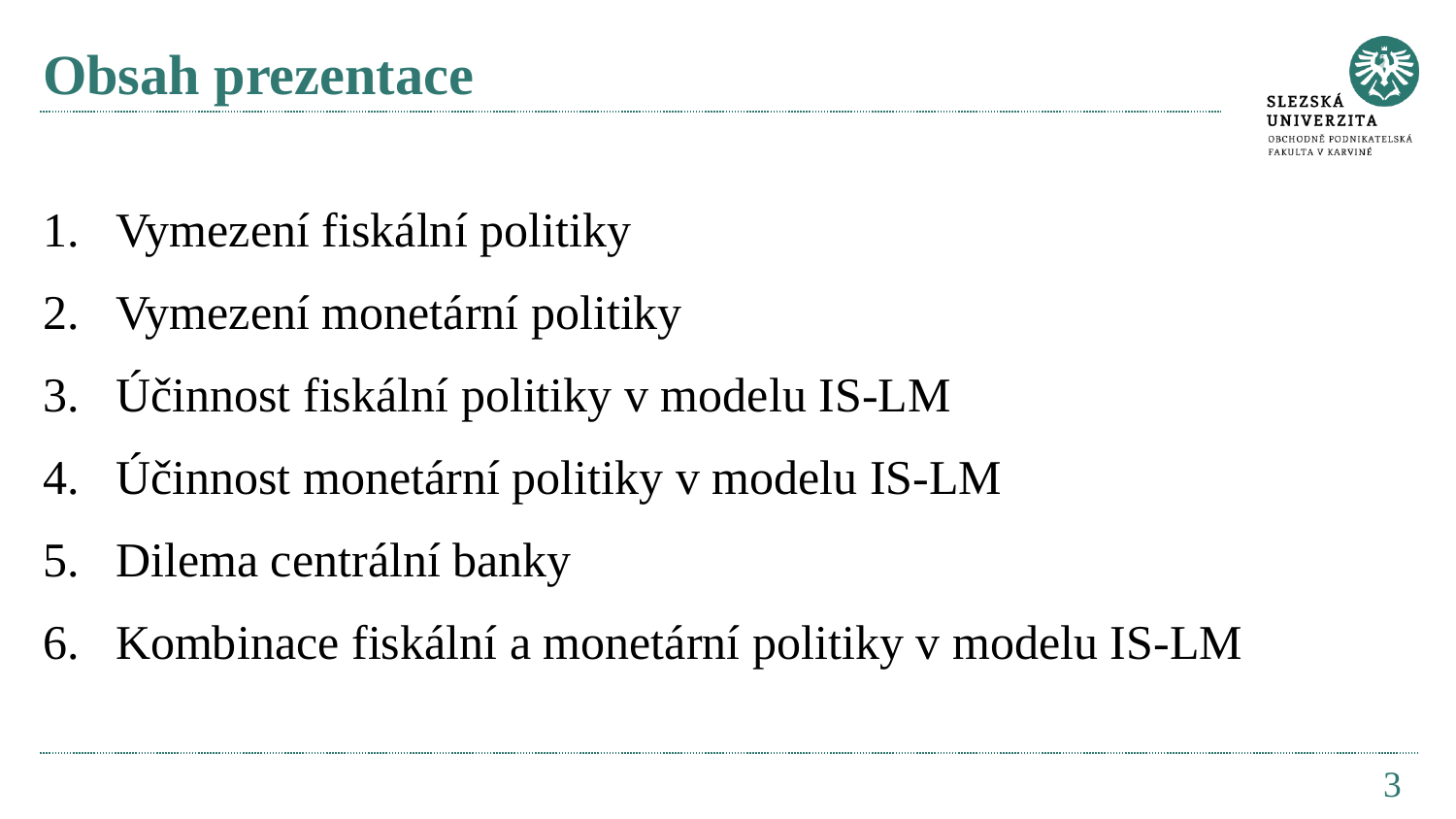

# Obsah prezentace
Vymezení fiskální politiky
Vymezení monetární politiky
Účinnost fiskální politiky v modelu IS-LM
Účinnost monetární politiky v modelu IS-LM
Dilema centrální banky
Kombinace fiskální a monetární politiky v modelu IS-LM
3